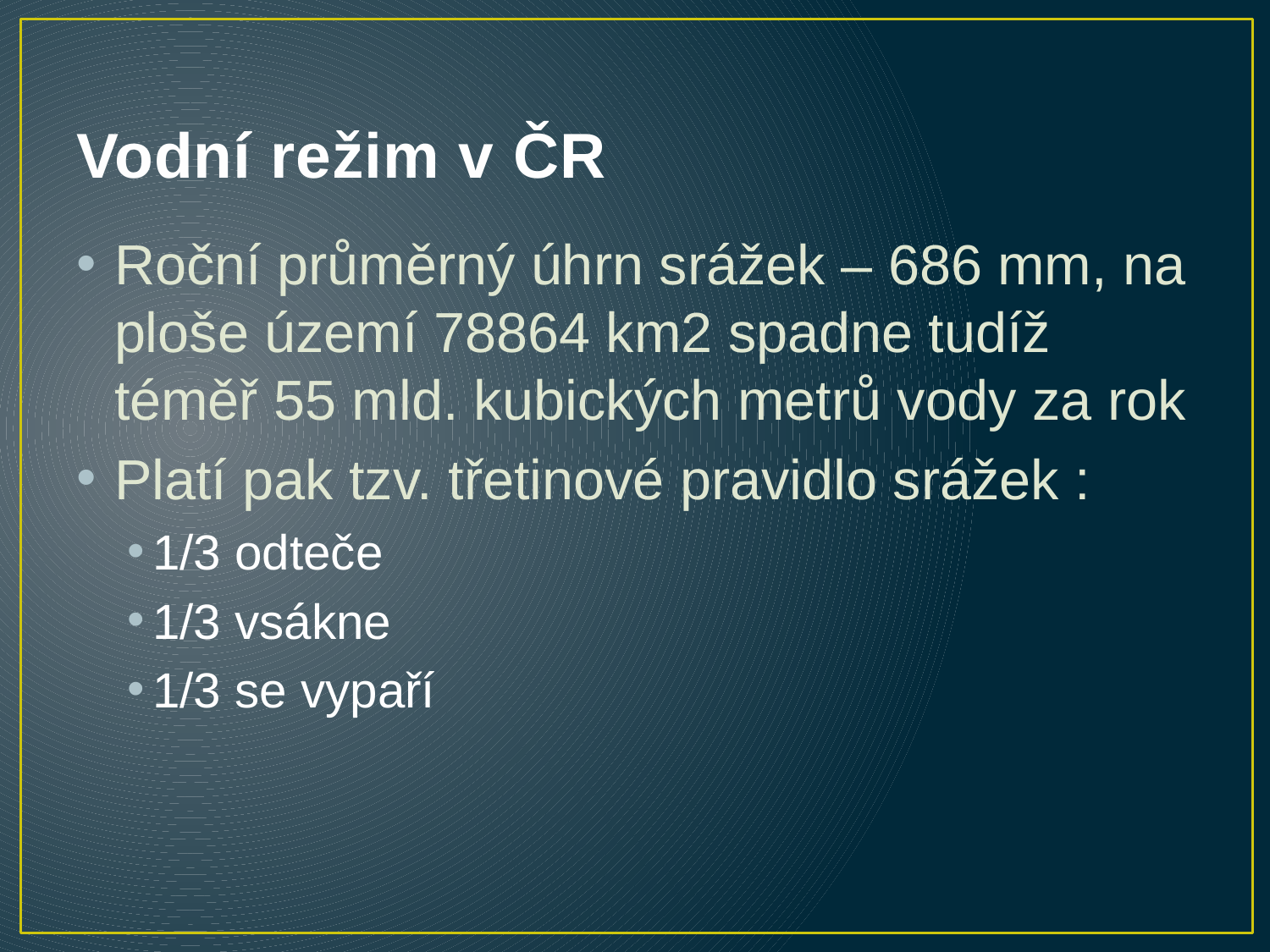

# Vodní režim v ČR
Roční průměrný úhrn srážek – 686 mm, na ploše území 78864 km2 spadne tudíž téměř 55 mld. kubických metrů vody za rok
Platí pak tzv. třetinové pravidlo srážek :
1/3 odteče
1/3 vsákne
1/3 se vypaří